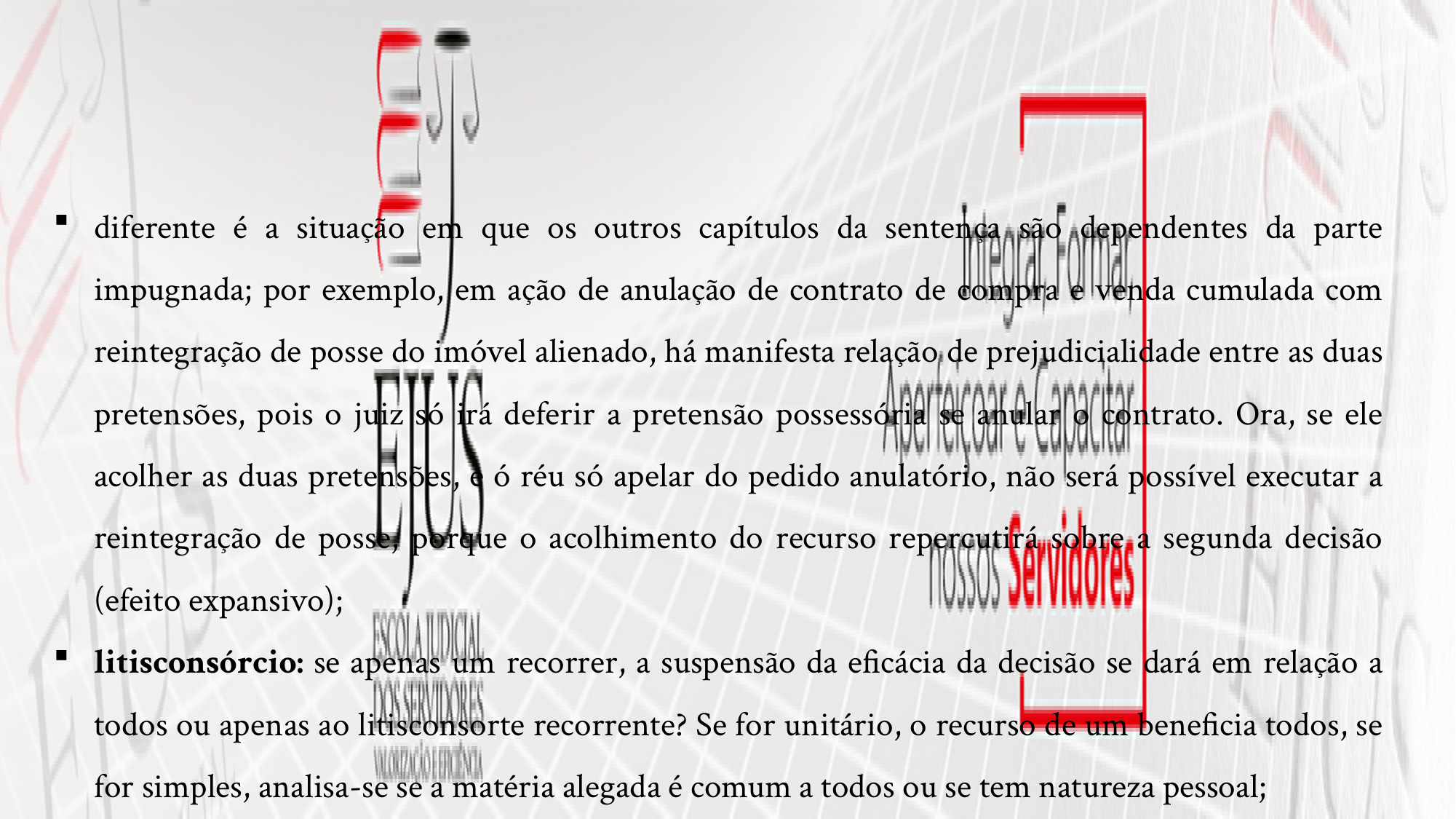

diferente é a situação em que os outros capítulos da sentença são dependentes da parte impugnada; por exemplo, em ação de anulação de contrato de compra e venda cumulada com reintegração de posse do imóvel alienado, há manifesta relação de prejudicialidade entre as duas pretensões, pois o juiz só irá deferir a pretensão possessória se anular o contrato. Ora, se ele acolher as duas pretensões, e ó réu só apelar do pedido anulatório, não será possível executar a reintegração de posse, porque o acolhimento do recurso repercutirá sobre a segunda decisão (efeito expansivo);
litisconsórcio: se apenas um recorrer, a suspensão da eficácia da decisão se dará em relação a todos ou apenas ao litisconsorte recorrente? Se for unitário, o recurso de um beneficia todos, se for simples, analisa-se se a matéria alegada é comum a todos ou se tem natureza pessoal;